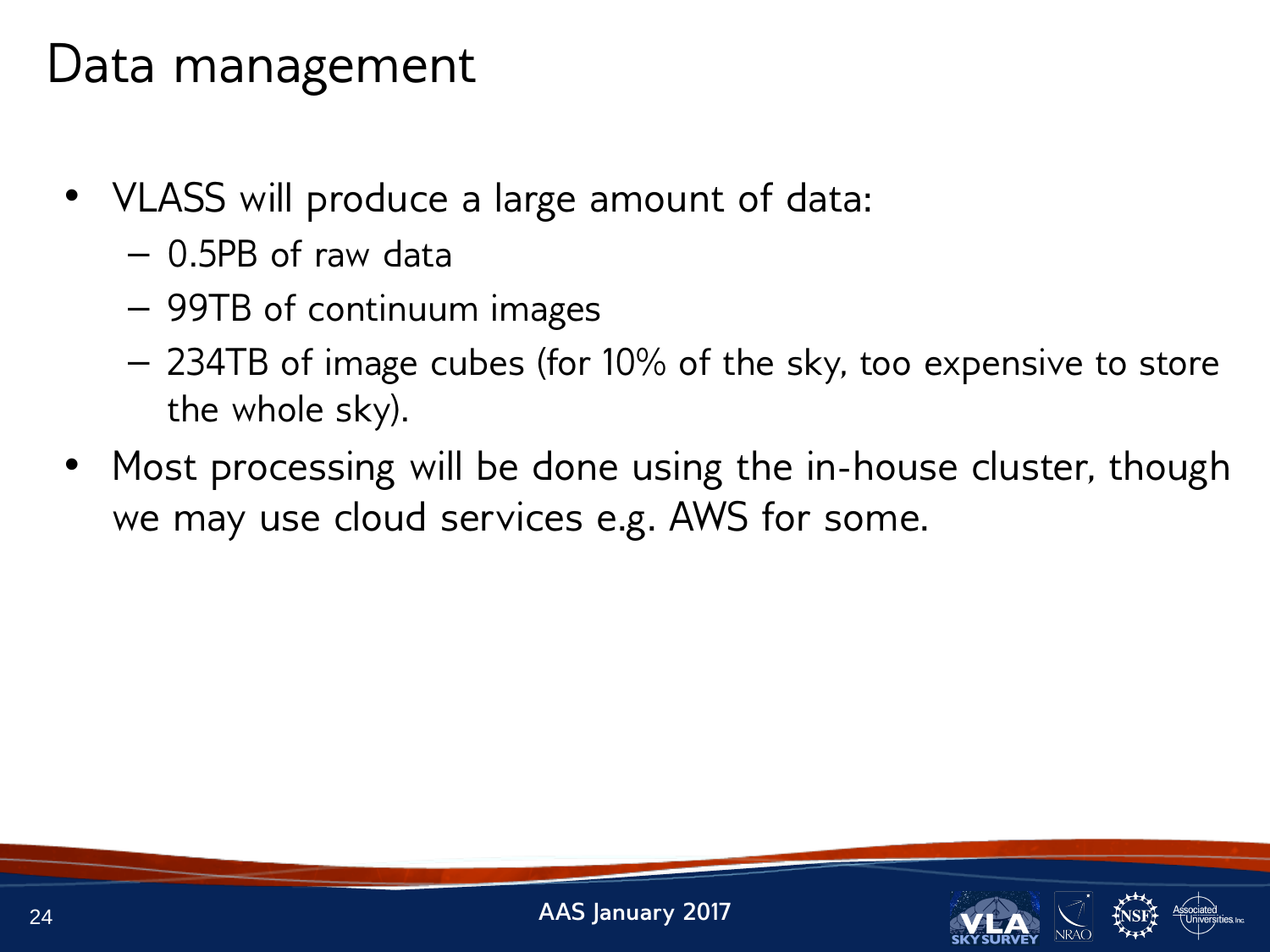

Data management

VLASS will produce a large amount of data:
0.5PB of raw data
99TB of continuum images
234TB of image cubes (for 10% of the sky, too expensive to store the whole sky).
Most processing will be done using the in-house cluster, though we may use cloud services e.g. AWS for some.